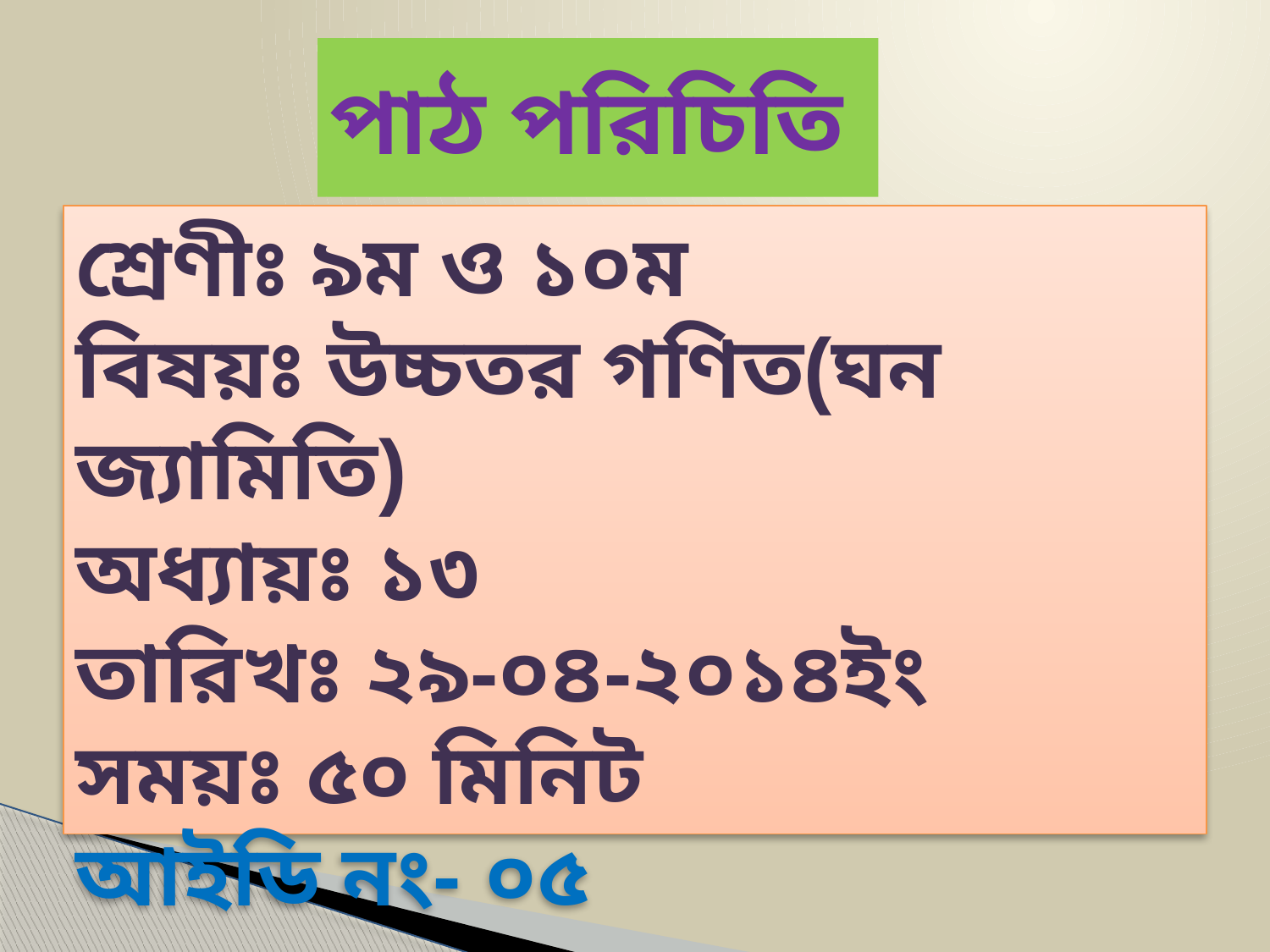

# পাঠ পরিচিতি
শ্রেণীঃ ৯ম ও ১০ম
বিষয়ঃ উচ্চতর গণিত(ঘন জ্যামিতি)
অধ্যায়ঃ ১৩
তারিখঃ ২৯-০৪-২০১৪ইং
সময়ঃ ৫০ মিনিট
আইডি নং- ০৫